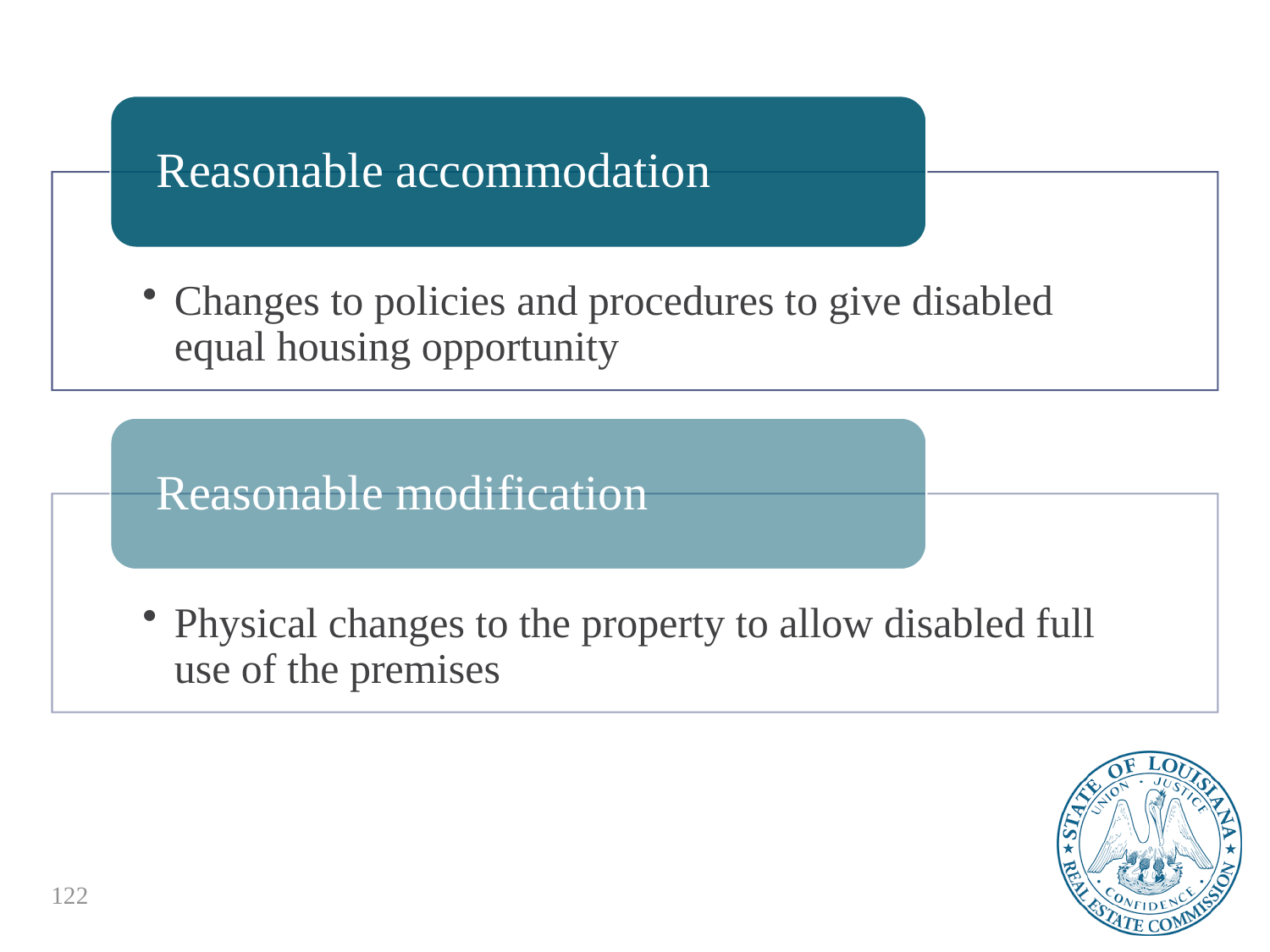

Changes to policies and procedures to give disabled equal housing opportunity
Reasonable accommodation
Physical changes to the property to allow disabled full use of the premises
Reasonable modification
122